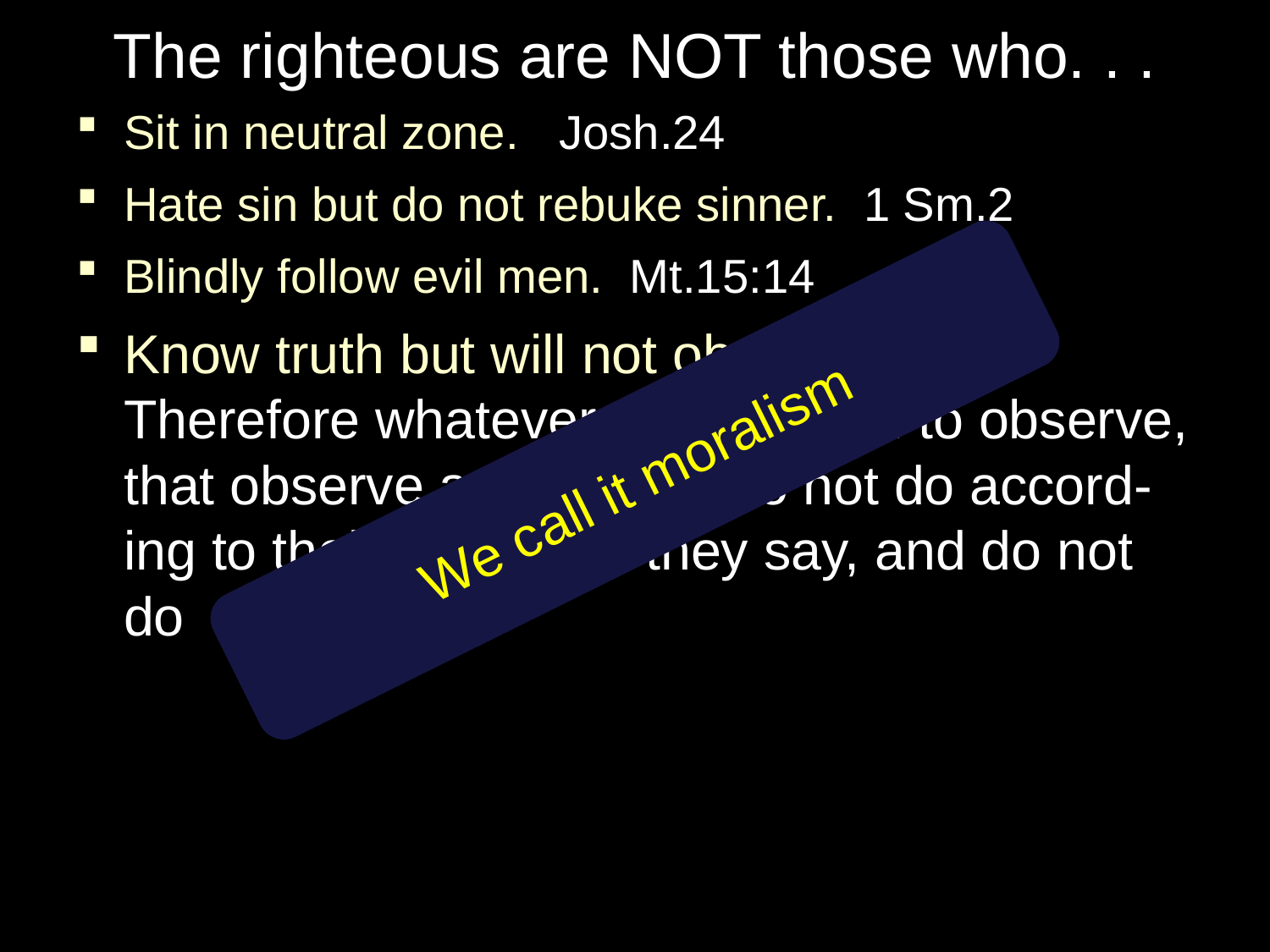

# The righteous are NOT those who. . .
Sit in neutral zone.   Josh.24
Hate sin but do not rebuke sinner.  1 Sm.2
Blindly follow evil men.  Mt.15:14
Know truth but will not obey.  Mt.233 Therefore whatever they tell you to observe, that observe and do, but do not do accord-ing to their works; for they say, and do not do

We call it moralism